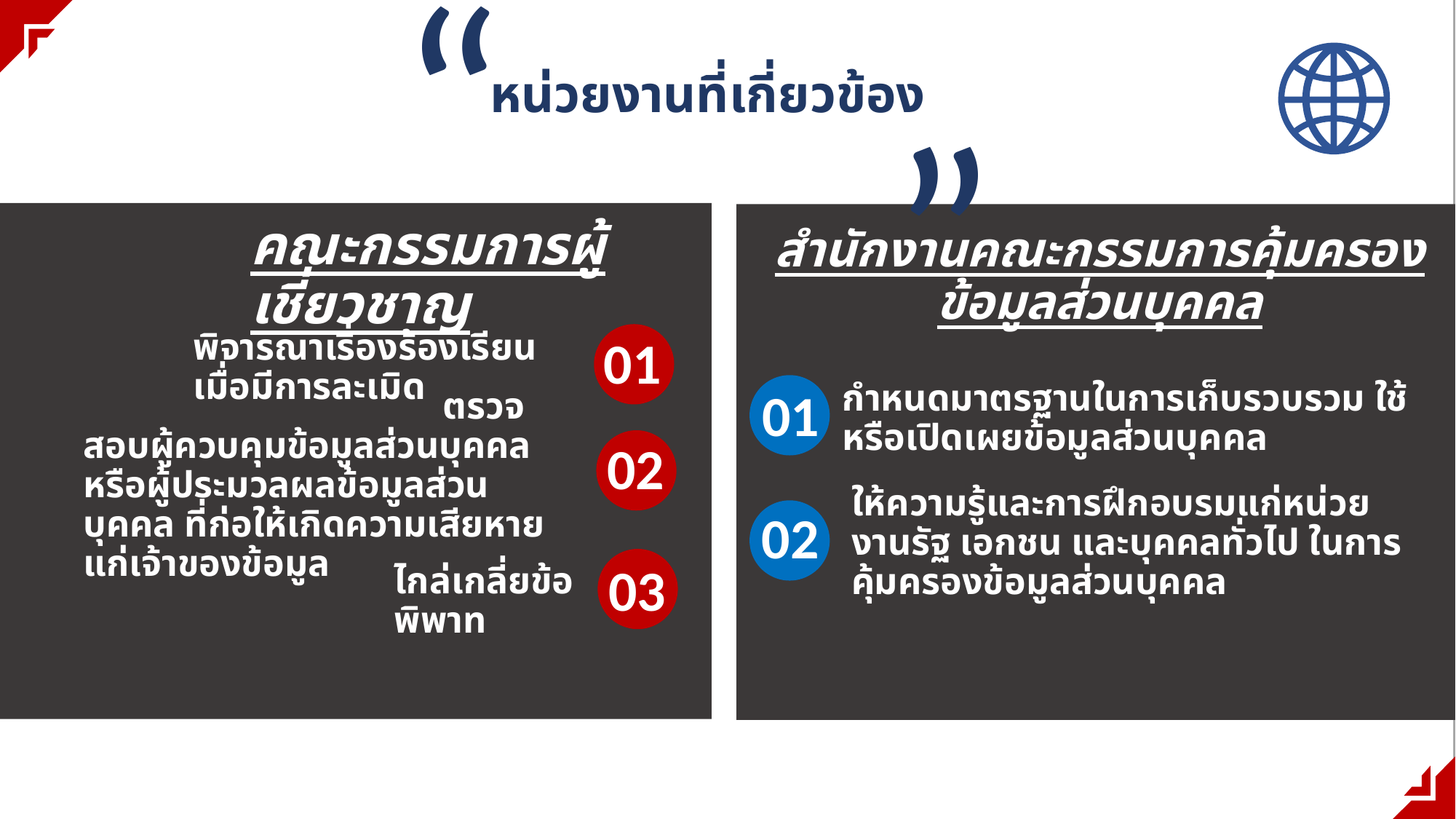

“

หน่วยงานที่เกี่ยวข้อง
“

คณะกรรมการผู้เชี่ยวชาญ
สำนักงานคณะกรรมการคุ้มครองข้อมูลส่วนบุคคล
01
พิจารณาเรื่องร้องเรียนเมื่อมีการละเมิด

กำหนดมาตรฐานในการเก็บรวบรวม ใช้ หรือเปิดเผยข้อมูลส่วนบุคคล
01

02

                                      ตรวจสอบผู้ควบคุมข้อมูลส่วนบุคคล หรือผู้ประมวลผลข้อมูลส่วนบุคคล ที่ก่อให้เกิดความเสียหายแก่เจ้าของข้อมูล
02
ให้ความรู้และการฝึกอบรมแก่หน่วยงานรัฐ เอกชน และบุคคลทั่วไป ในการคุ้มครองข้อมูลส่วนบุคคล

03

ไกล่เกลี่ยข้อพิพาท